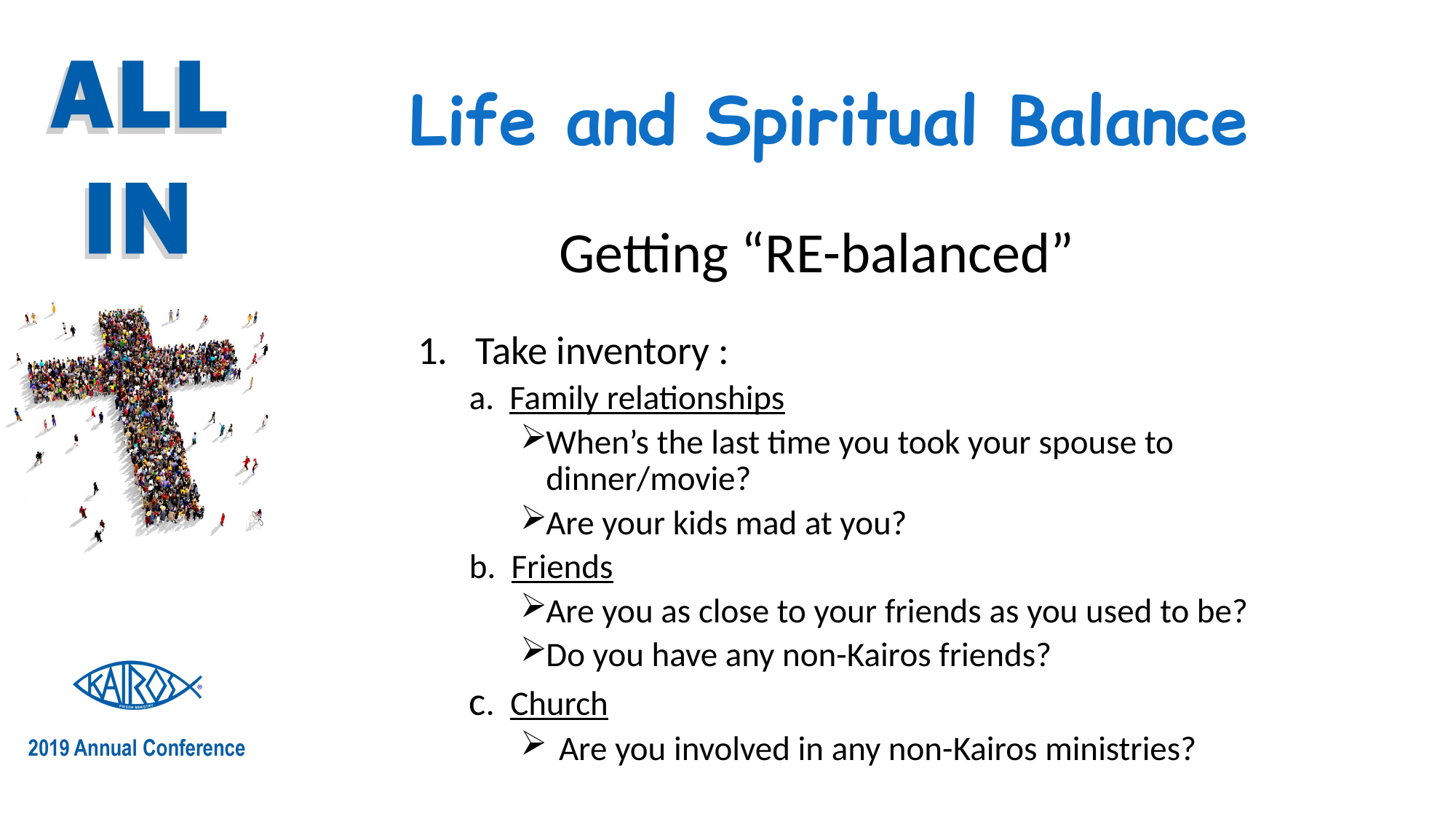

# Life and Spiritual Balance
Getting “RE-balanced”

Take inventory :
a.  Family relationships
When’s the last time you took your spouse to dinner/movie?
Are your kids mad at you?
b.  Friends
Are you as close to your friends as you used to be?
Do you have any non-Kairos friends?
c.  Church
Are you involved in any non-Kairos ministries?